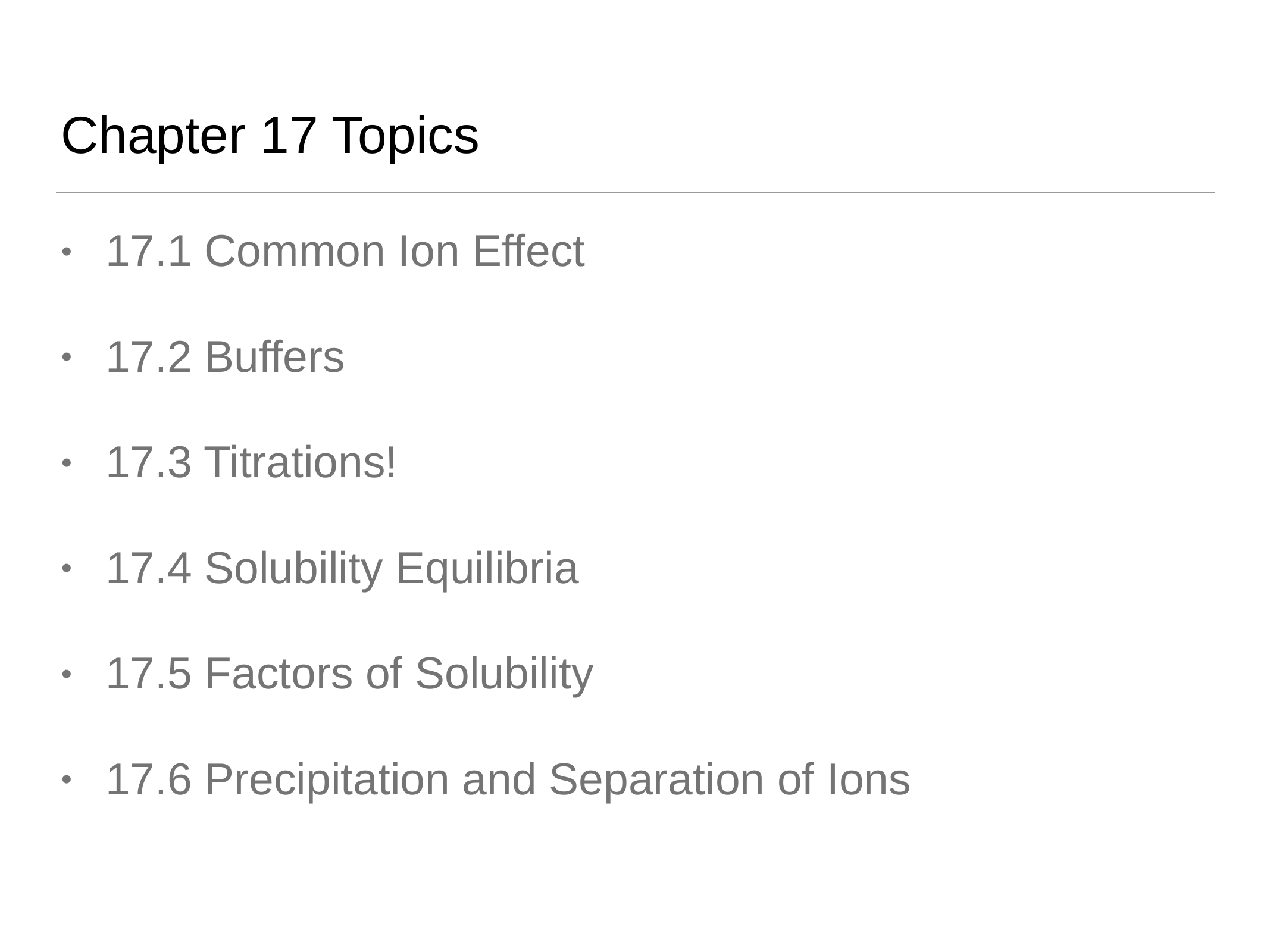

# Chapter 17 Topics
17.1 Common Ion Effect
17.2 Buffers
17.3 Titrations!
17.4 Solubility Equilibria
17.5 Factors of Solubility
17.6 Precipitation and Separation of Ions